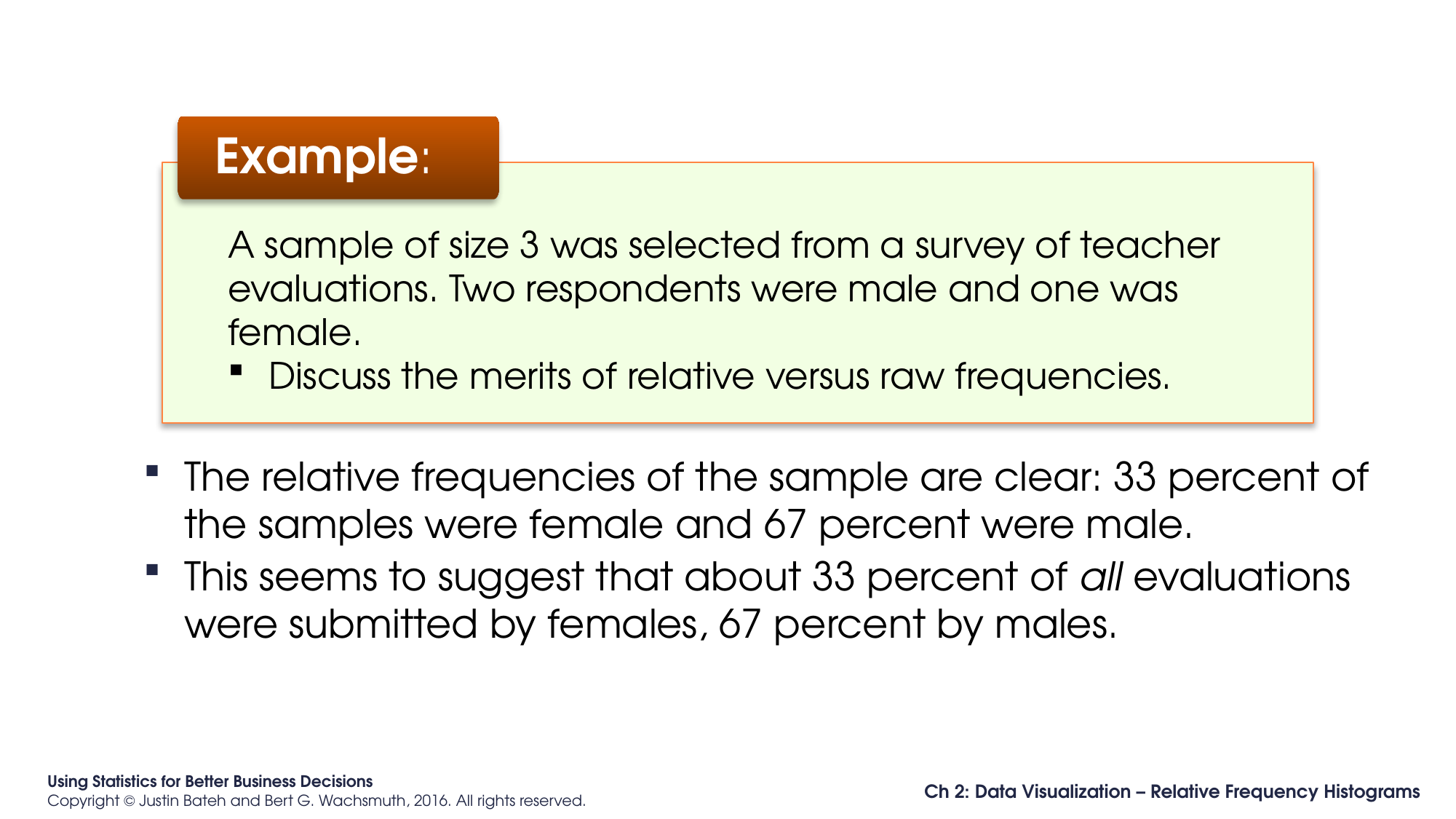

Example:
A sample of size 3 was selected from a survey of teacher evaluations. Two respondents were male and one was female.
Discuss the merits of relative versus raw frequencies.

The relative frequencies of the sample are clear: 33 percent of the samples were female and 67 percent were male.
This seems to suggest that about 33 percent of all evaluations were submitted by females, 67 percent by males.

Ch 2: Data Visualization – Relative Frequency Histograms